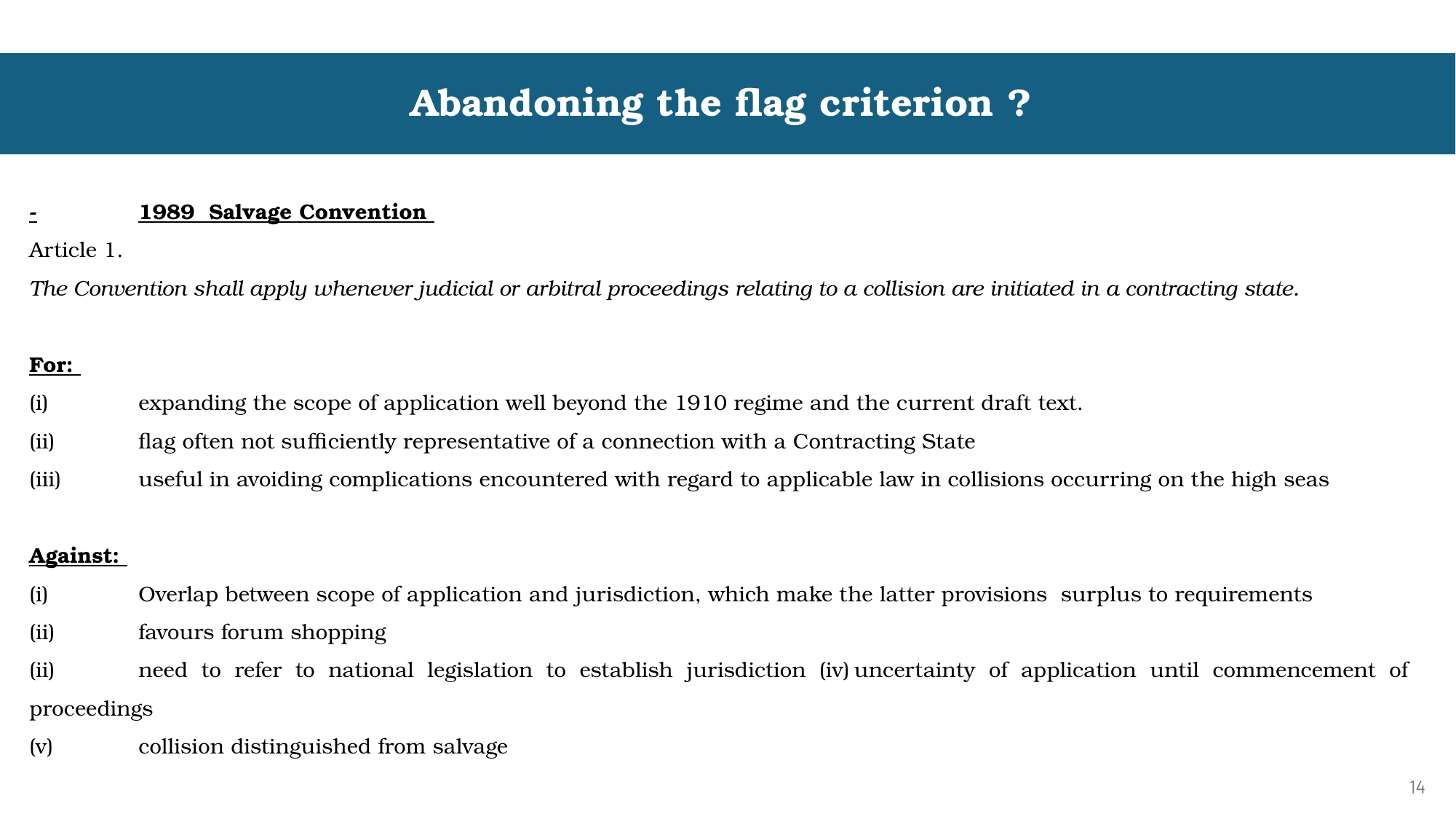

# Abandoning the flag criterion ?
-	1989  Salvage Convention
Article 1.
The Convention shall apply whenever judicial or arbitral proceedings relating to a collision are initiated in a contracting state.

For:
(i)	expanding the scope of application well beyond the 1910 regime and the current draft text.
(ii) 	flag often not sufficiently representative of a connection with a Contracting State
(iii)	useful in avoiding complications encountered with regard to applicable law in collisions occurring on the high seas

Against:
(i)	Overlap between scope of application and jurisdiction, which make the latter provisions  surplus to requirements
(ii)	favours forum shopping
(ii)	need to refer to national legislation to establish jurisdiction (iv)	uncertainty of application until commencement of proceedings
(v)	collision distinguished from salvage

14